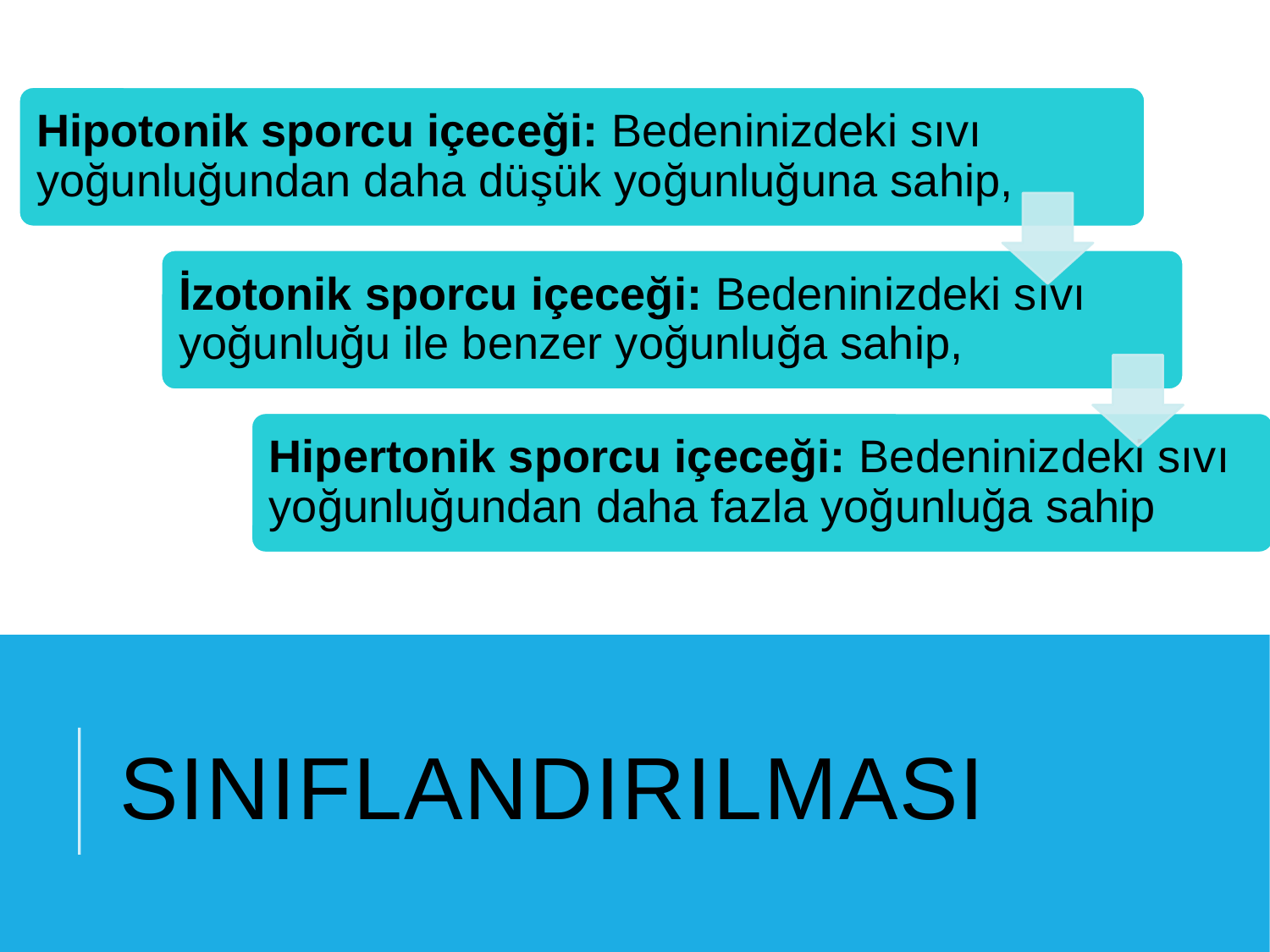

Hipotonik sporcu içeceği: Bedeninizdeki sıvı yoğunluğundan daha düşük yoğunluğuna sahip,
İzotonik sporcu içeceği: Bedeninizdeki sıvı yoğunluğu ile benzer yoğunluğa sahip,
Hipertonik sporcu içeceği: Bedeninizdeki sıvı yoğunluğundan daha fazla yoğunluğa sahip

# SINIFLANDIRILMASI